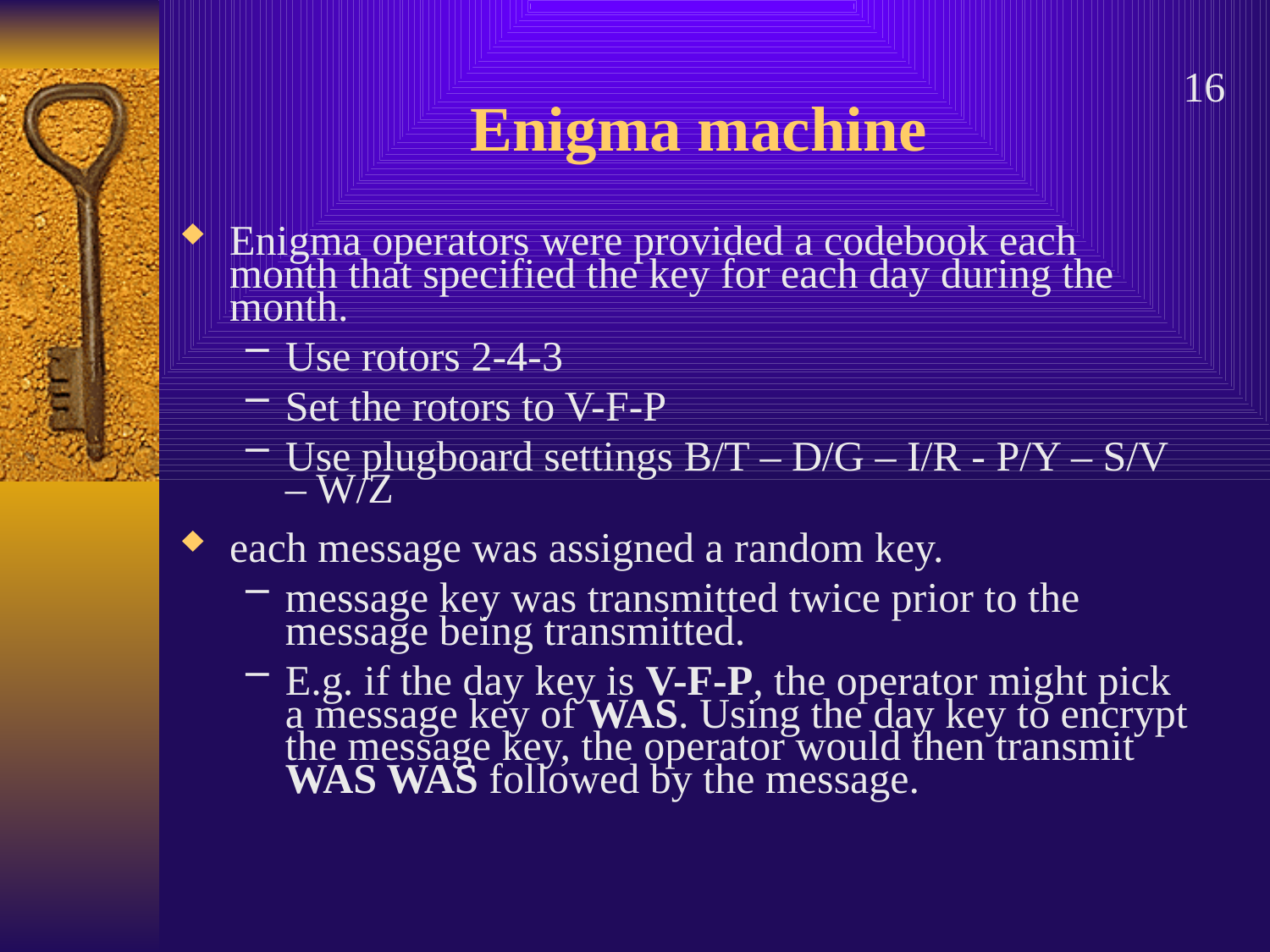

# Enigma machine
16
Enigma operators were provided a codebook each month that specified the key for each day during the month.
Use rotors 2-4-3
Set the rotors to V-F-P
Use plugboard settings B/T – D/G – I/R - P/Y – S/V – W/Z
each message was assigned a random key.
message key was transmitted twice prior to the message being transmitted.
E.g. if the day key is V-F-P, the operator might pick a message key of WAS. Using the day key to encrypt the message key, the operator would then transmit WAS WAS followed by the message.